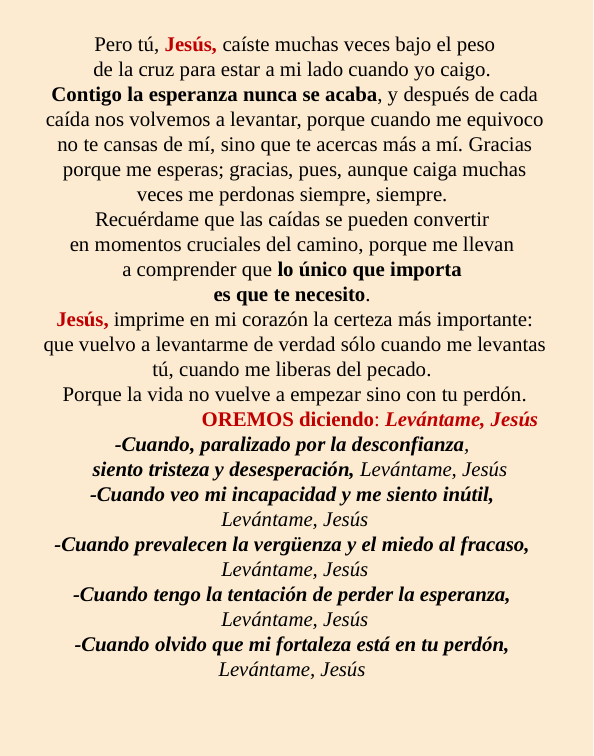

Pero tú, Jesús, caíste muchas veces bajo el peso
de la cruz para estar a mi lado cuando yo caigo.
Contigo la esperanza nunca se acaba, y después de cada caída nos volvemos a levantar, porque cuando me equivoco no te cansas de mí, sino que te acercas más a mí. Gracias porque me esperas; gracias, pues, aunque caiga muchas veces me perdonas siempre, siempre.
Recuérdame que las caídas se pueden convertir
en momentos cruciales del camino, porque me llevan
a comprender que lo único que importa
es que te necesito.
Jesús, imprime en mi corazón la certeza más importante: que vuelvo a levantarme de verdad sólo cuando me levantas tú, cuando me liberas del pecado.
Porque la vida no vuelve a empezar sino con tu perdón.
	OREMOS diciendo: Levántame, Jesús
-Cuando, paralizado por la desconfianza,
  siento tristeza y desesperación, Levántame, Jesús
-Cuando veo mi incapacidad y me siento inútil,
Levántame, Jesús
-Cuando prevalecen la vergüenza y el miedo al fracaso,
Levántame, Jesús
-Cuando tengo la tentación de perder la esperanza,
Levántame, Jesús
-Cuando olvido que mi fortaleza está en tu perdón,
Levántame, Jesús